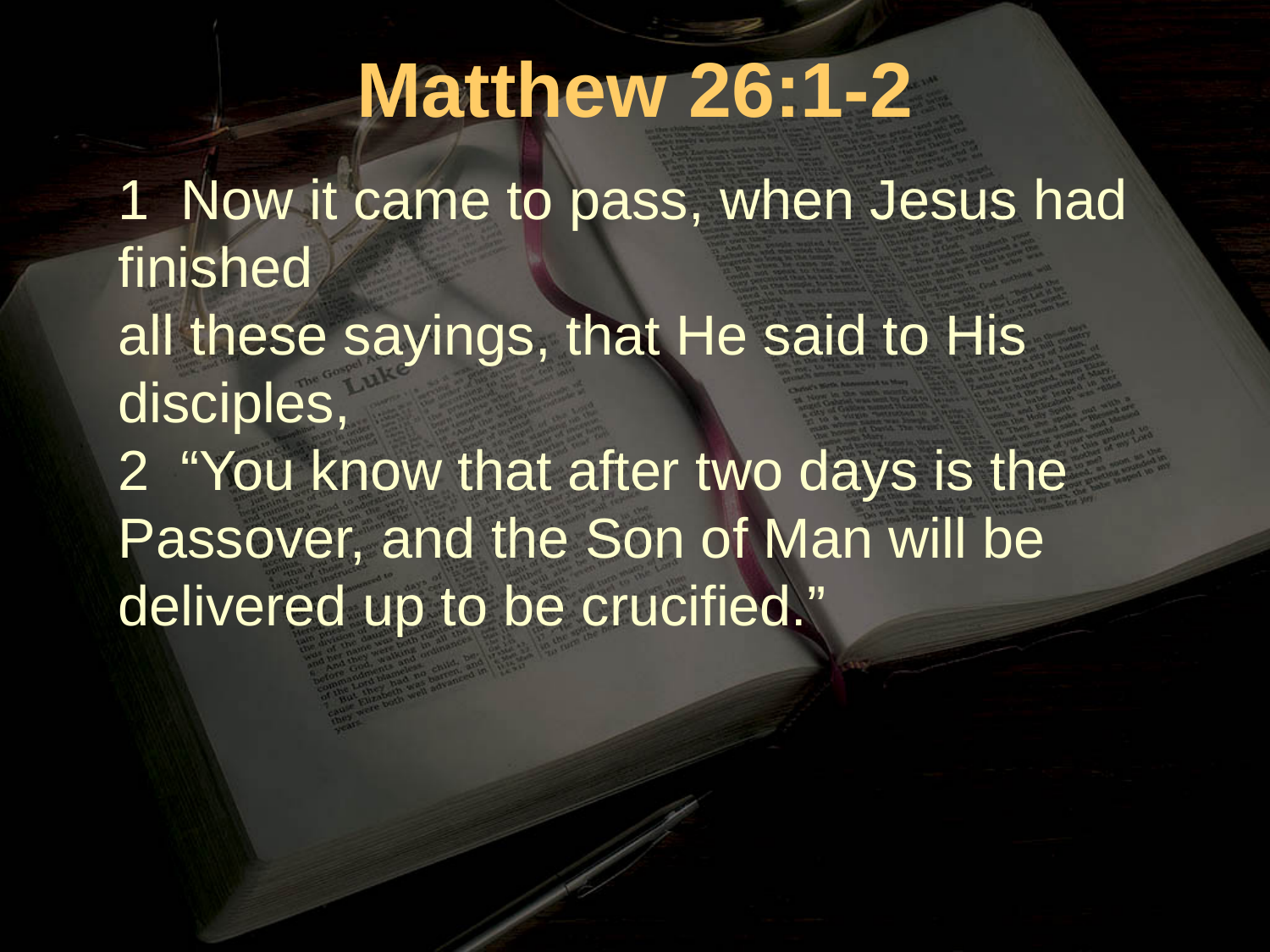

Matthew 26:1-2
1  Now it came to pass, when Jesus had finished
all these sayings, that He said to His disciples,
2  “You know that after two days is the Passover, and the Son of Man will be delivered up to be crucified.”